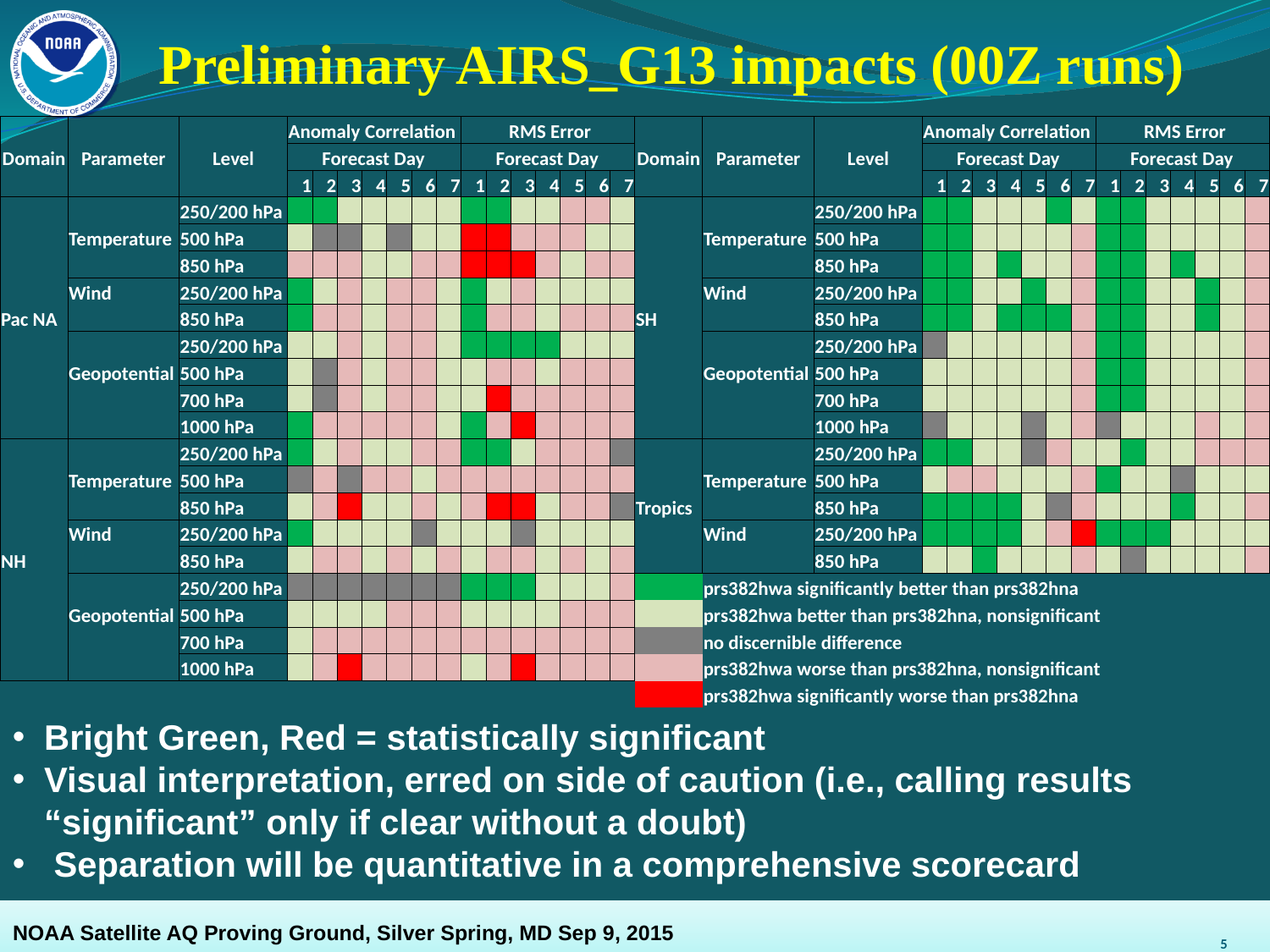

# Preliminary AIRS_G13 impacts (00Z runs)
|  |  |  | Anomaly Correlation |  |  |  |  |  |  |  | RMS Error |  |  |  |  |  |  |  |  | Anomaly Correlation |  |  |  |  |  |  |  | RMS Error |  |  |  |  |  |
| --- | --- | --- | --- | --- | --- | --- | --- | --- | --- | --- | --- | --- | --- | --- | --- | --- | --- | --- | --- | --- | --- | --- | --- | --- | --- | --- | --- | --- | --- | --- | --- | --- | --- |
| Domain | Parameter | Level |  | Forecast Day |  |  |  |  |  |  | Forecast Day |  |  |  |  |  | Domain | Parameter | Level |  | Forecast Day |  |  |  |  |  |  | Forecast Day |  |  |  |  |  |
|  |  |  | 1 | 2 | 3 | 4 | 5 | 6 | 7 | 1 | 2 | 3 | 4 | 5 | 6 | 7 |  |  |  | 1 | 2 | 3 | 4 | 5 | 6 | 7 | 1 | 2 | 3 | 4 | 5 | 6 | 7 |
|  |  | 250/200 hPa |  |  |  |  |  |  |  |  |  |  |  |  |  |  |  |  | 250/200 hPa |  |  |  |  |  |  |  |  |  |  |  |  |  |  |
|  | Temperature | 500 hPa |  |  |  |  |  |  |  |  |  |  |  |  |  |  |  | Temperature | 500 hPa |  |  |  |  |  |  |  |  |  |  |  |  |  |  |
|  |  | 850 hPa |  |  |  |  |  |  |  |  |  |  |  |  |  |  |  |  | 850 hPa |  |  |  |  |  |  |  |  |  |  |  |  |  |  |
|  | Wind | 250/200 hPa |  |  |  |  |  |  |  |  |  |  |  |  |  |  |  | Wind | 250/200 hPa |  |  |  |  |  |  |  |  |  |  |  |  |  |  |
| Pac NA |  | 850 hPa |  |  |  |  |  |  |  |  |  |  |  |  |  |  | SH |  | 850 hPa |  |  |  |  |  |  |  |  |  |  |  |  |  |  |
|  |  | 250/200 hPa |  |  |  |  |  |  |  |  |  |  |  |  |  |  |  |  | 250/200 hPa |  |  |  |  |  |  |  |  |  |  |  |  |  |  |
|  | Geopotential | 500 hPa |  |  |  |  |  |  |  |  |  |  |  |  |  |  |  | Geopotential | 500 hPa |  |  |  |  |  |  |  |  |  |  |  |  |  |  |
|  |  | 700 hPa |  |  |  |  |  |  |  |  |  |  |  |  |  |  |  |  | 700 hPa |  |  |  |  |  |  |  |  |  |  |  |  |  |  |
|  |  | 1000 hPa |  |  |  |  |  |  |  |  |  |  |  |  |  |  |  |  | 1000 hPa |  |  |  |  |  |  |  |  |  |  |  |  |  |  |
|  |  | 250/200 hPa |  |  |  |  |  |  |  |  |  |  |  |  |  |  |  |  | 250/200 hPa |  |  |  |  |  |  |  |  |  |  |  |  |  |  |
|  | Temperature | 500 hPa |  |  |  |  |  |  |  |  |  |  |  |  |  |  |  | Temperature | 500 hPa |  |  |  |  |  |  |  |  |  |  |  |  |  |  |
|  |  | 850 hPa |  |  |  |  |  |  |  |  |  |  |  |  |  |  | Tropics |  | 850 hPa |  |  |  |  |  |  |  |  |  |  |  |  |  |  |
|  | Wind | 250/200 hPa |  |  |  |  |  |  |  |  |  |  |  |  |  |  |  | Wind | 250/200 hPa |  |  |  |  |  |  |  |  |  |  |  |  |  |  |
| NH |  | 850 hPa |  |  |  |  |  |  |  |  |  |  |  |  |  |  |  |  | 850 hPa |  |  |  |  |  |  |  |  |  |  |  |  |  |  |
|  |  | 250/200 hPa |  |  |  |  |  |  |  |  |  |  |  |  |  |  |  | prs382hwa significantly better than prs382hna |  |  |  |  |  |  |  |  |  |  |  |  |  |  |  |
|  | Geopotential | 500 hPa |  |  |  |  |  |  |  |  |  |  |  |  |  |  |  | prs382hwa better than prs382hna, nonsignificant |  |  |  |  |  |  |  |  |  |  |  |  |  |  |  |
|  |  | 700 hPa |  |  |  |  |  |  |  |  |  |  |  |  |  |  |  | no discernible difference |  |  |  |  |  |  |  |  |  |  |  |  |  |  |  |
|  |  | 1000 hPa |  |  |  |  |  |  |  |  |  |  |  |  |  |  |  | prs382hwa worse than prs382hna, nonsignificant |  |  |  |  |  |  |  |  |  |  |  |  |  |  |  |
|  |  |  |  |  |  |  |  |  |  |  |  |  |  |  |  |  |  | prs382hwa significantly worse than prs382hna |  |  |  |  |  |  |  |  |  |  |  |  |  |  |  |
Bright Green, Red = statistically significant
Visual interpretation, erred on side of caution (i.e., calling results “significant” only if clear without a doubt)
 Separation will be quantitative in a comprehensive scorecard
5
NOAA Satellite AQ Proving Ground, Silver Spring, MD Sep 9, 2015